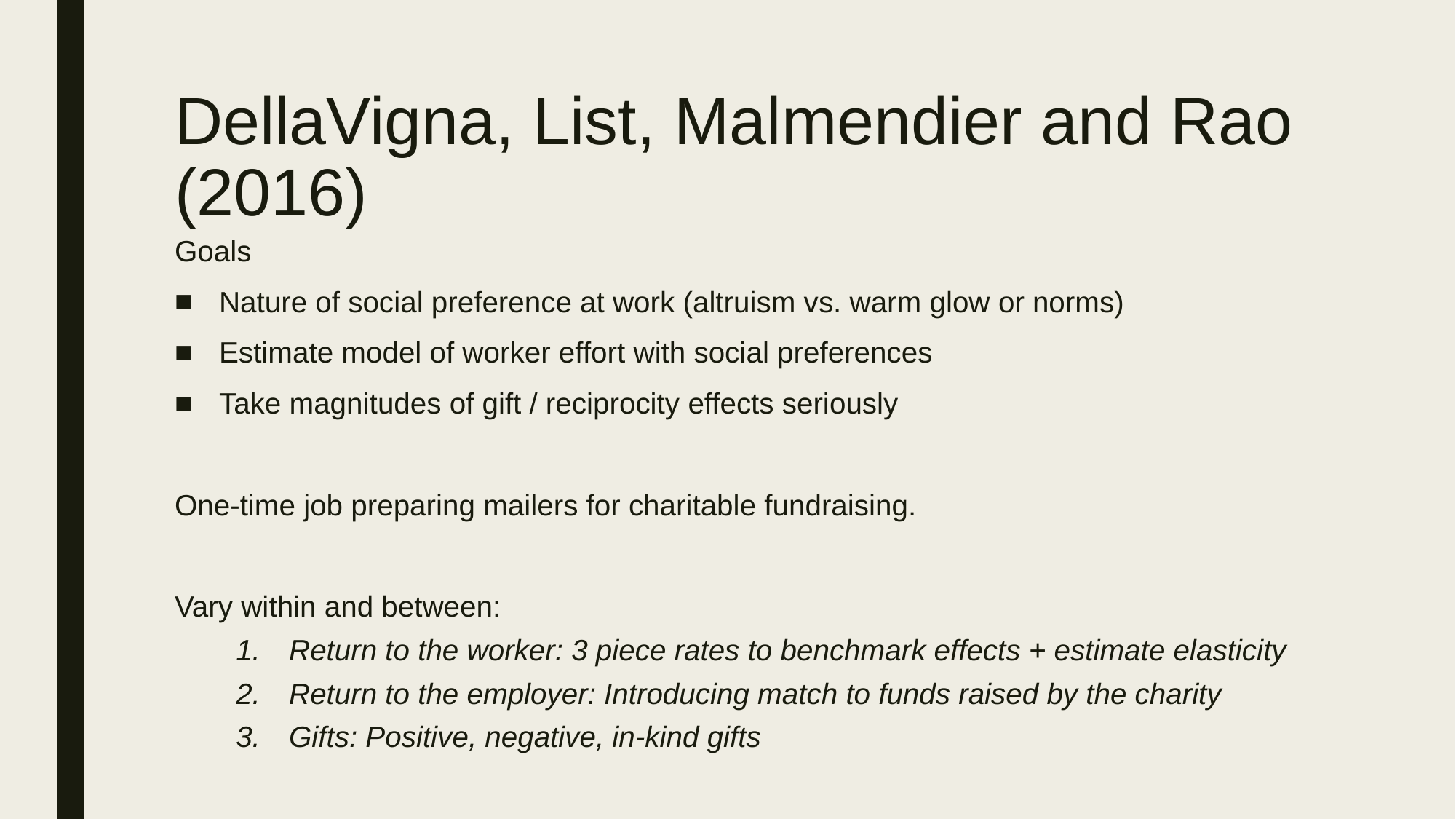

# DellaVigna, List, Malmendier and Rao (2016)
Goals
Nature of social preference at work (altruism vs. warm glow or norms)
Estimate model of worker effort with social preferences
Take magnitudes of gift / reciprocity effects seriously

One-time job preparing mailers for charitable fundraising.

Vary within and between:
Return to the worker: 3 piece rates to benchmark effects + estimate elasticity
Return to the employer: Introducing match to funds raised by the charity
Gifts: Positive, negative, in-kind gifts